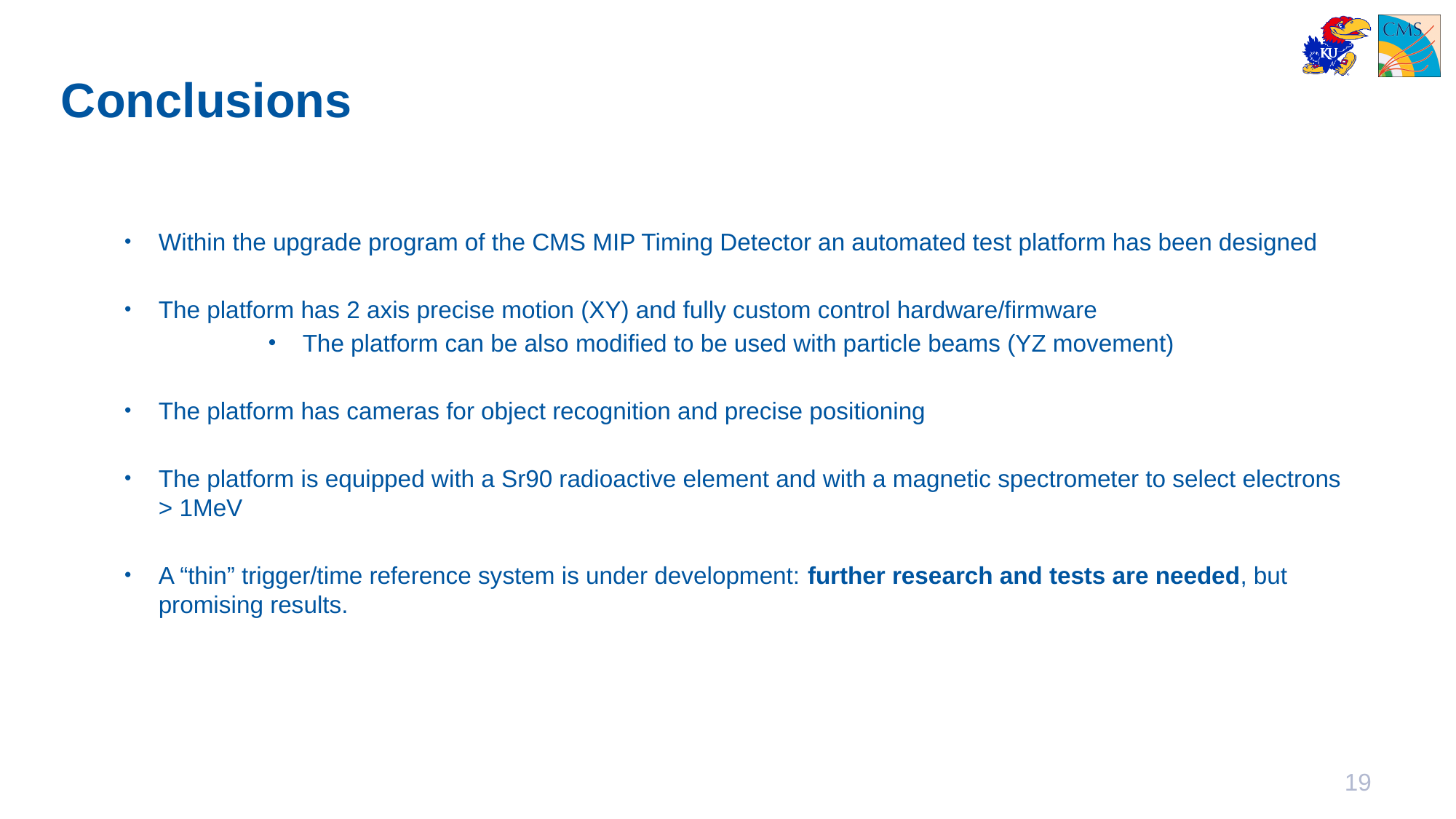

# Conclusions

Within the upgrade program of the CMS MIP Timing Detector an automated test platform has been designed

The platform has 2 axis precise motion (XY) and fully custom control hardware/firmware
The platform can be also modified to be used with particle beams (YZ movement)

The platform has cameras for object recognition and precise positioning

The platform is equipped with a Sr90 radioactive element and with a magnetic spectrometer to select electrons > 1MeV

A “thin” trigger/time reference system is under development: further research and tests are needed, but promising results.

19